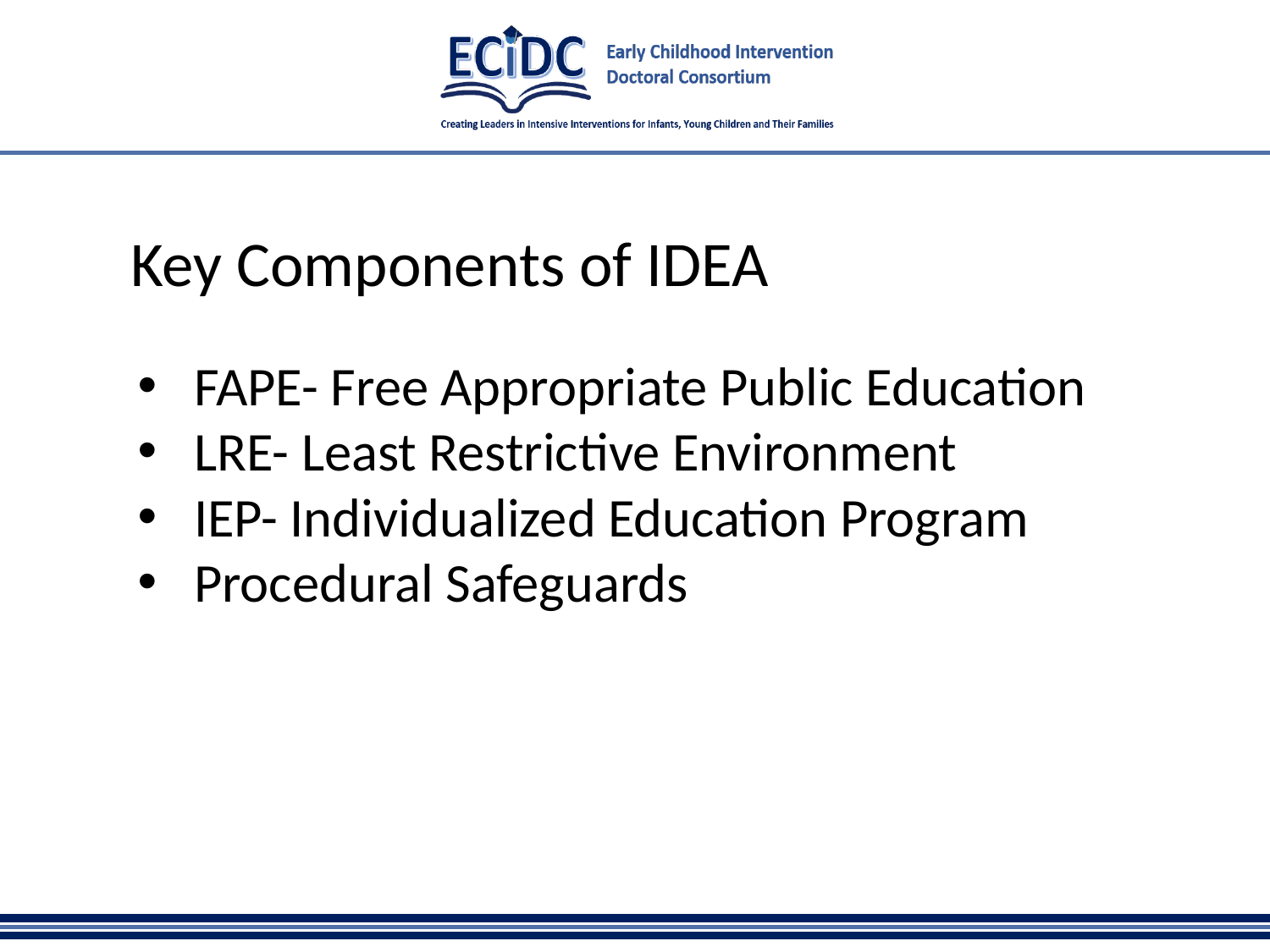

# Key Components of IDEA
FAPE- Free Appropriate Public Education
LRE- Least Restrictive Environment
IEP- Individualized Education Program
Procedural Safeguards